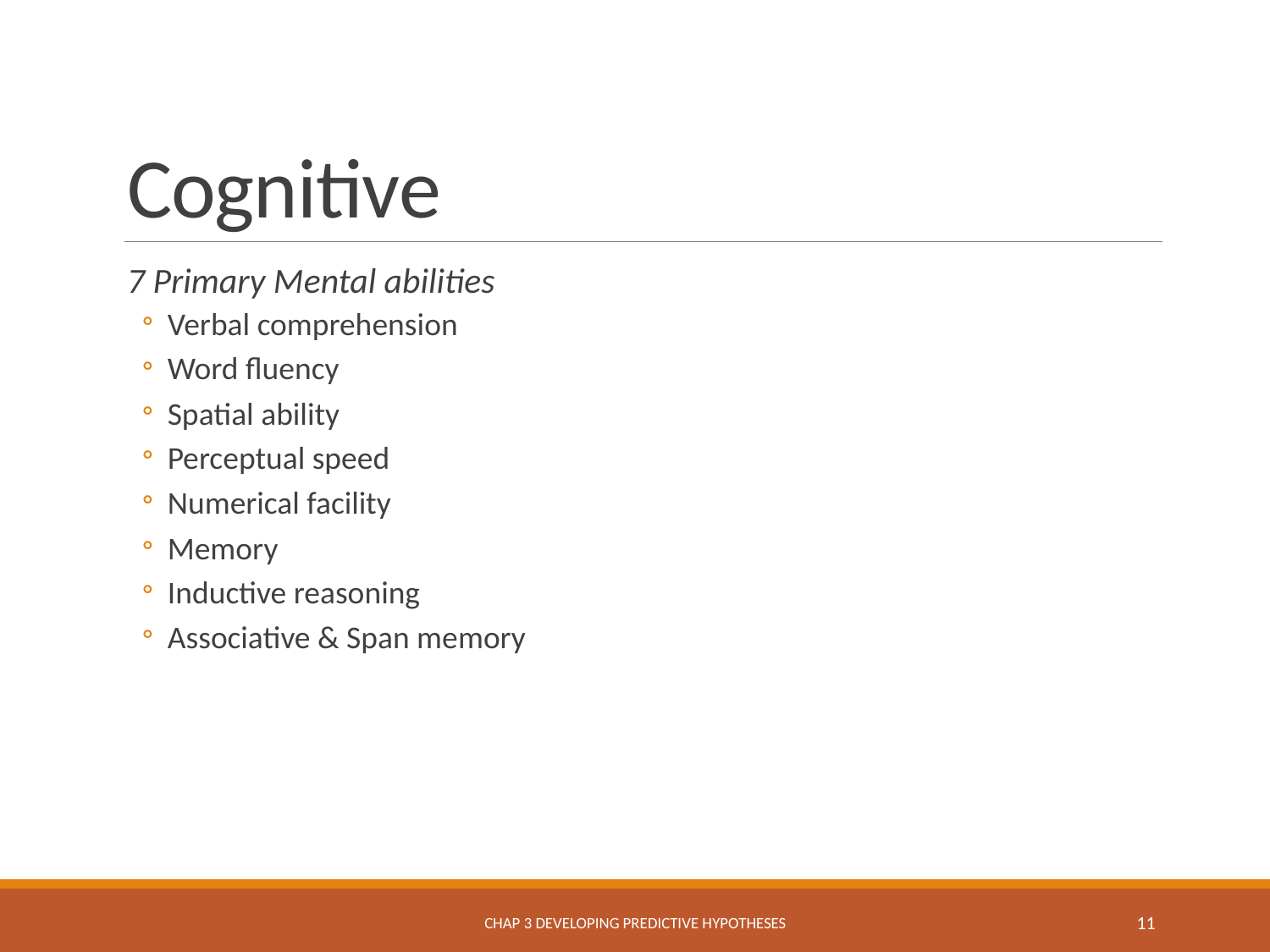

# Cognitive
7 Primary Mental abilities
Verbal comprehension
Word fluency
Spatial ability
Perceptual speed
Numerical facility
Memory
Inductive reasoning
Associative & Span memory
Chap 3 Developing Predictive Hypotheses
11